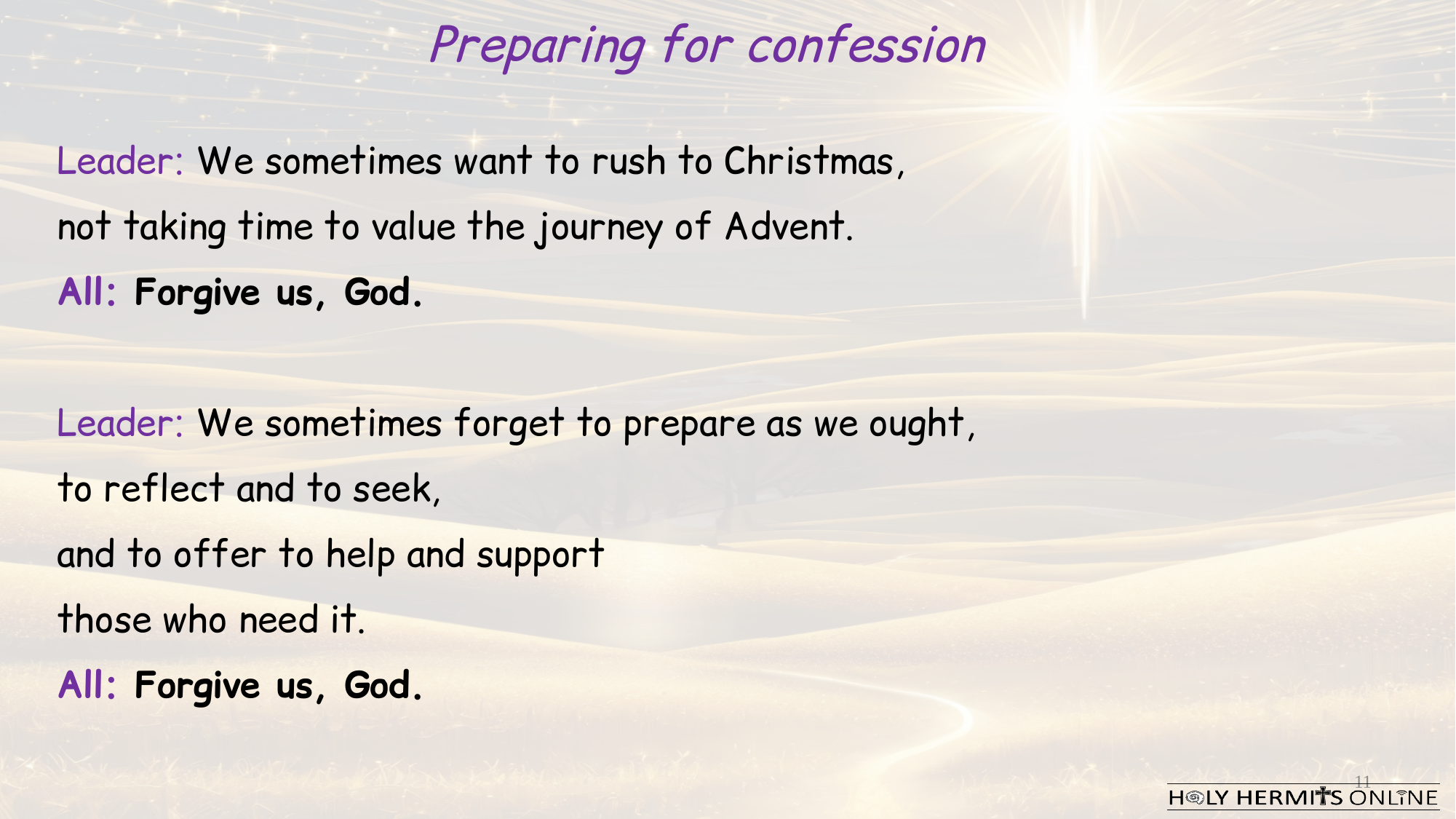

Preparing for confession
Leader: We sometimes want to rush to Christmas,
not taking time to value the journey of Advent.
All: Forgive us, God.
Leader: We sometimes forget to prepare as we ought,
to reflect and to seek,
and to offer to help and support
those who need it.
All: Forgive us, God.
11